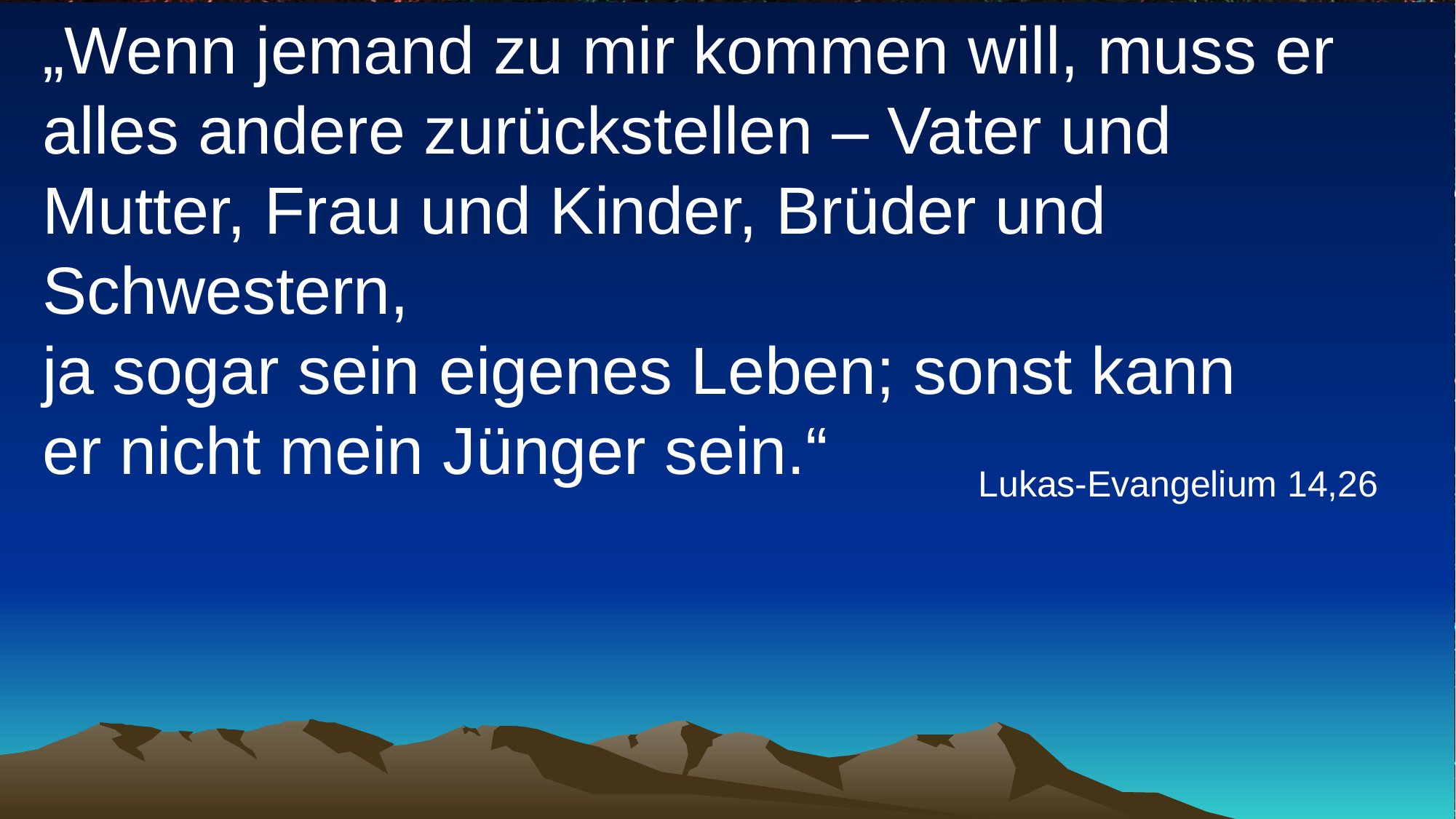

# „Wenn jemand zu mir kommen will, muss er alles andere zurückstellen – Vater und Mutter, Frau und Kinder, Brüder und Schwestern, ja sogar sein eigenes Leben; sonst kann er nicht mein Jünger sein.“
Lukas-Evangelium 14,26